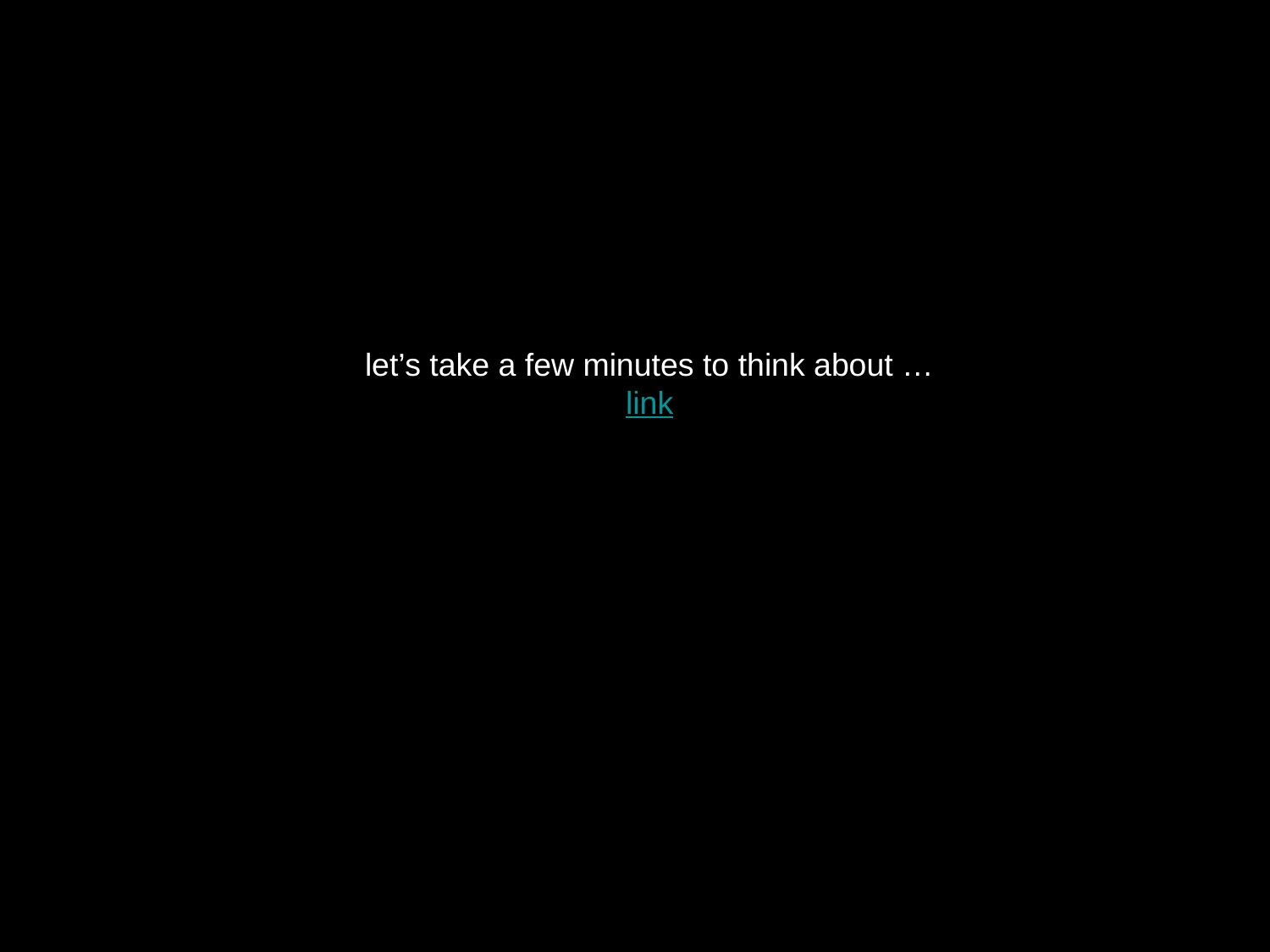

let’s take a few minutes to think about …
link